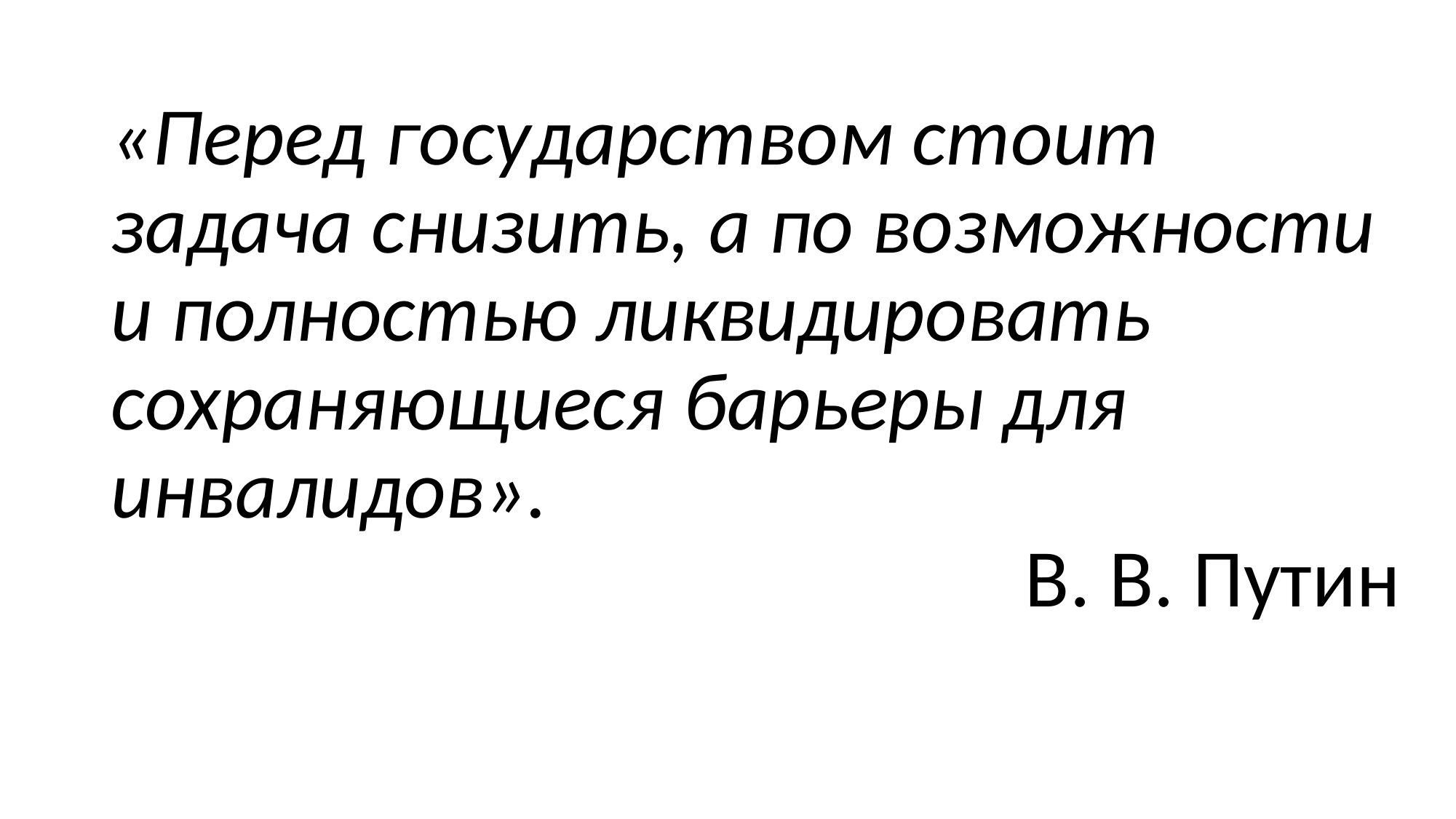

«Перед государством стоит задача снизить, а по возможности и полностью ликвидировать сохраняющиеся барьеры для инвалидов».
						              В. В. Путин